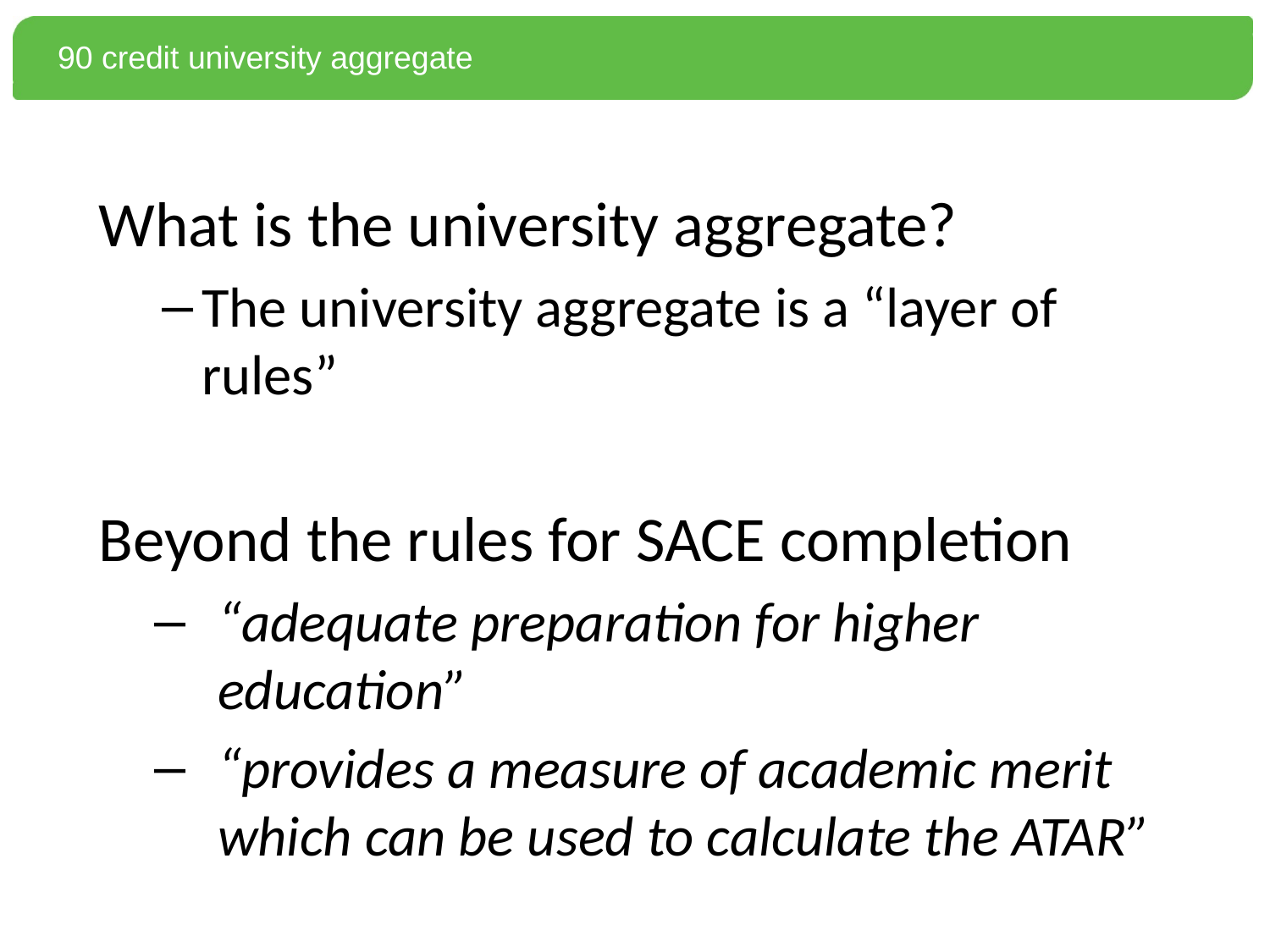

# 90 credit university aggregate
What is the university aggregate?
The university aggregate is a “layer of rules”

Beyond the rules for SACE completion
“adequate preparation for higher education”
“provides a measure of academic merit which can be used to calculate the ATAR”